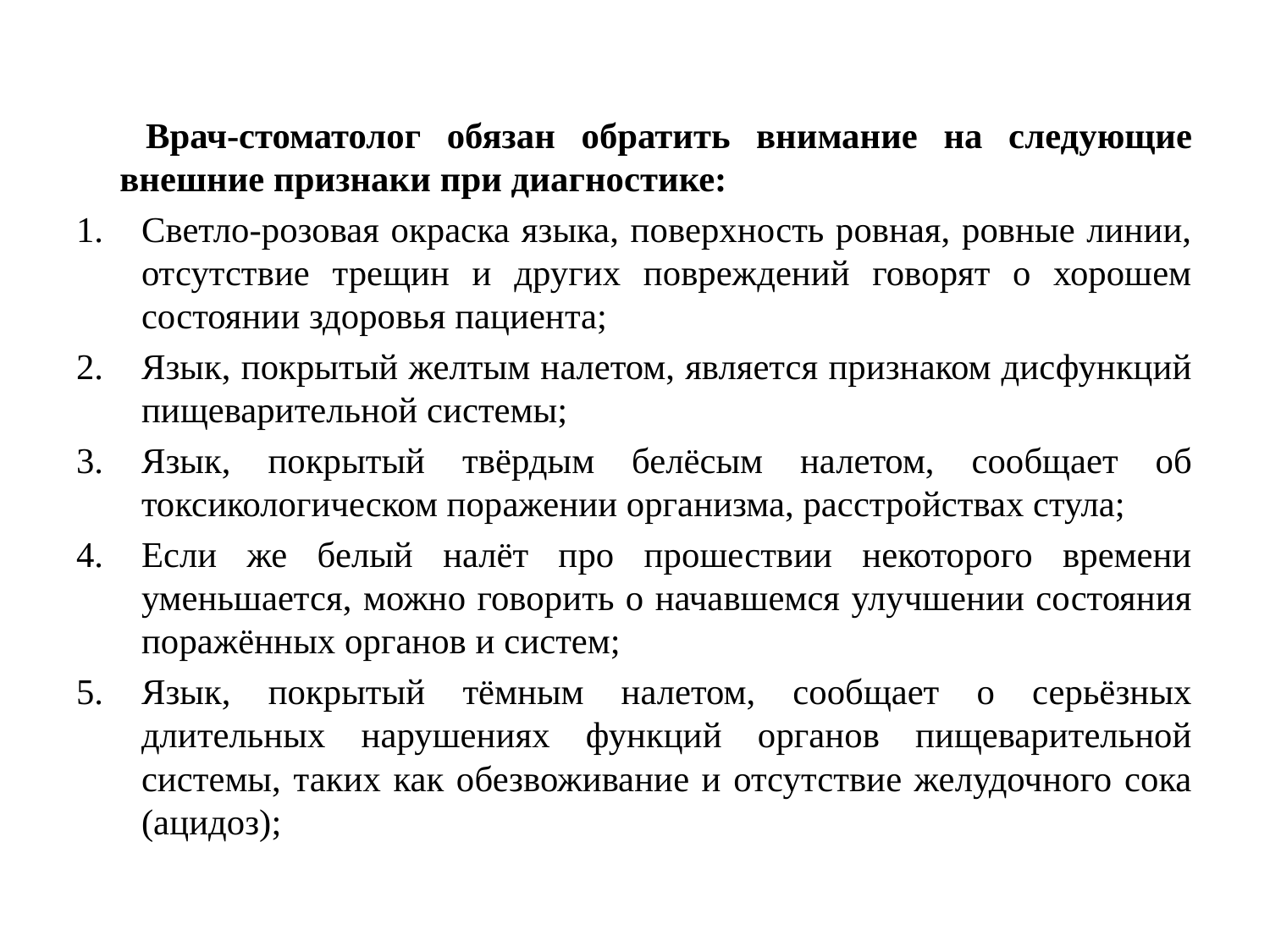

Врач-стоматолог обязан обратить внимание на следующие внешние признаки при диагностике:
Светло-розовая окраска языка, поверхность ровная, ровные линии, отсутствие трещин и других повреждений говорят о хорошем состоянии здоровья пациента;
Язык, покрытый желтым налетом, является признаком дисфункций пищеварительной системы;
Язык, покрытый твёрдым белёсым налетом, сообщает об токсикологическом поражении организма, расстройствах стула;
Если же белый налёт про прошествии некоторого времени уменьшается, можно говорить о начавшемся улучшении состояния поражённых органов и систем;
Язык, покрытый тёмным налетом, сообщает о серьёзных длительных нарушениях функций органов пищеварительной системы, таких как обезвоживание и отсутствие желудочного сока (ацидоз);